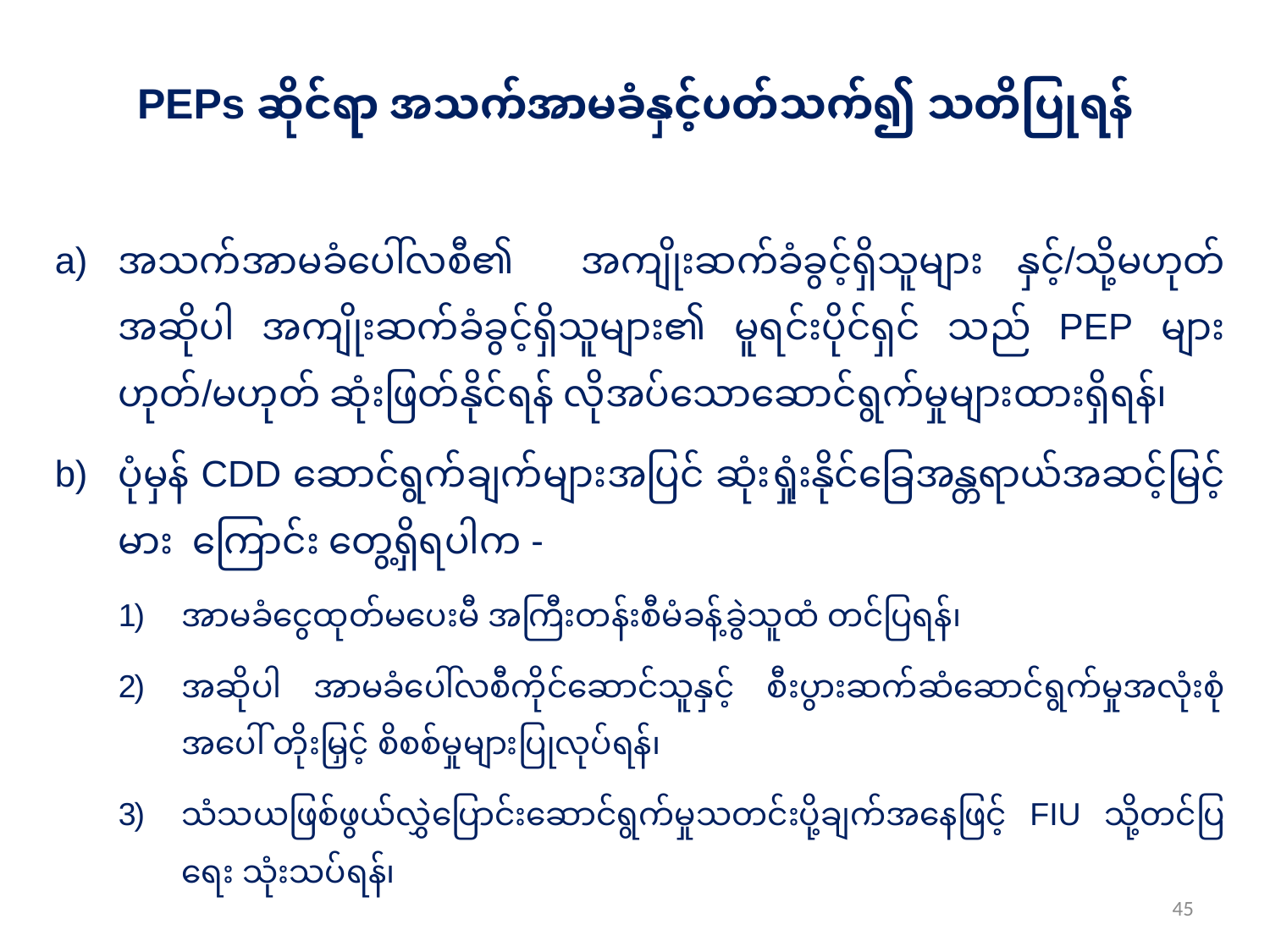

PEPs ဆိုင်ရာ အသက်အာမခံနှင့်ပတ်သက်၍ သတိပြုရန်
အသက်အာမခံပေါ်လစီ၏  အကျိုးဆက်ခံခွင့်ရှိသူများ နှင့်/သို့မဟုတ် အဆိုပါ အကျိုးဆက်ခံခွင့်ရှိသူများ၏ မူရင်းပိုင်ရှင် သည် PEP များ ဟုတ်/မဟုတ် ဆုံးဖြတ်နိုင်ရန် လိုအပ်သောဆောင်ရွက်မှုများထားရှိရန်၊
ပုံမှန် CDD ဆောင်ရွက်ချက်များအပြင် ဆုံးရှုံးနိုင်ခြေအန္တရာယ်အဆင့်မြင့်မား  ကြောင်း တွေ့ရှိရပါက -
အာမခံငွေထုတ်မပေးမီ အကြီးတန်းစီမံခန့်ခွဲသူထံ တင်ပြရန်၊
အဆိုပါ အာမခံပေါ်လစီကိုင်ဆောင်သူနှင့် စီးပွားဆက်ဆံဆောင်ရွက်မှုအလုံးစုံအပေါ် တိုးမြှင့် စိစစ်မှုများပြုလုပ်ရန်၊
သံသယဖြစ်ဖွယ်လွှဲပြောင်းဆောင်ရွက်မှုသတင်းပို့ချက်အနေဖြင့် FIU သို့တင်ပြရေး သုံးသပ်ရန်၊
45